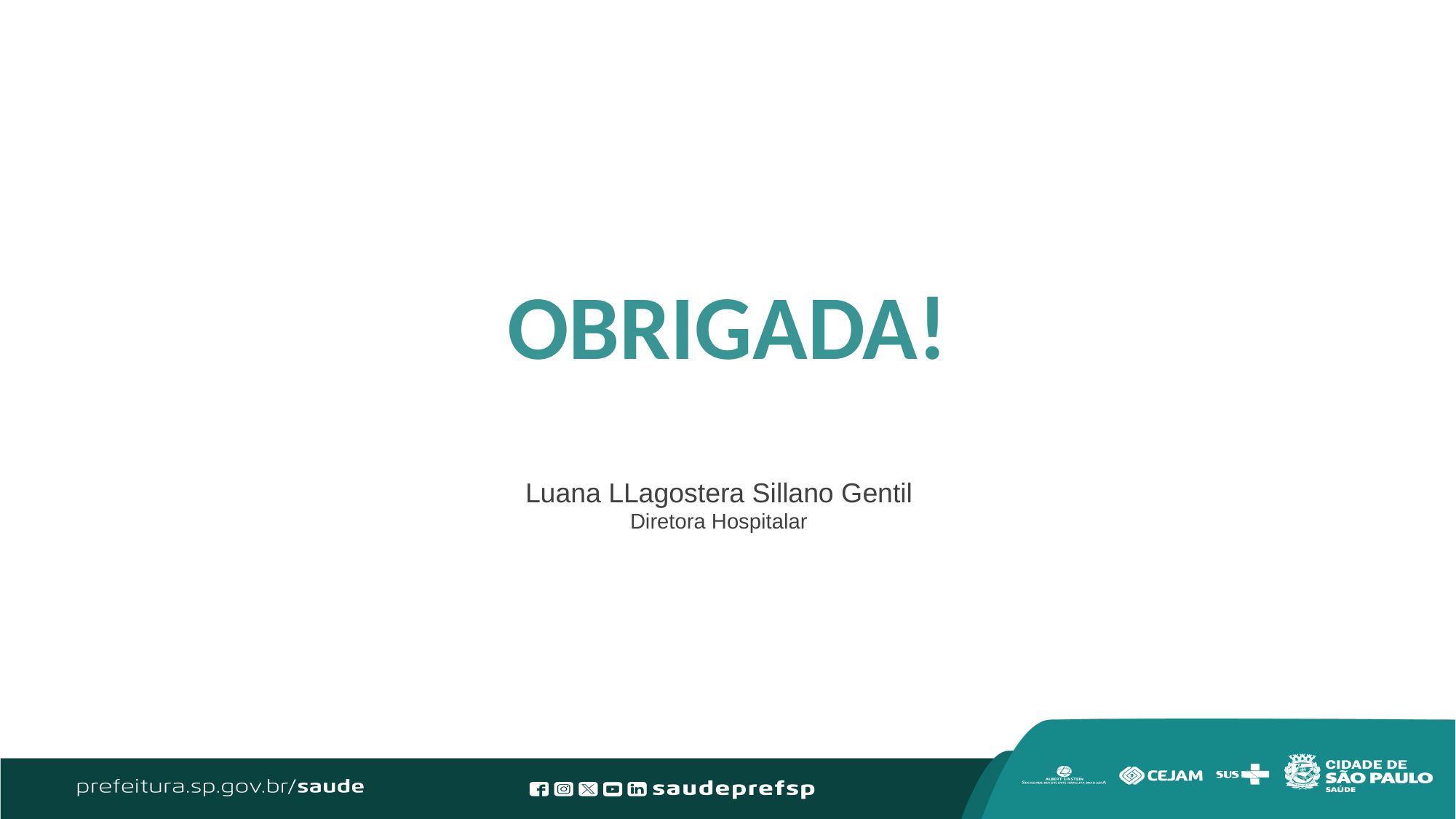

OBRIGADA!
Luana LLagostera Sillano Gentil
Diretora Hospitalar